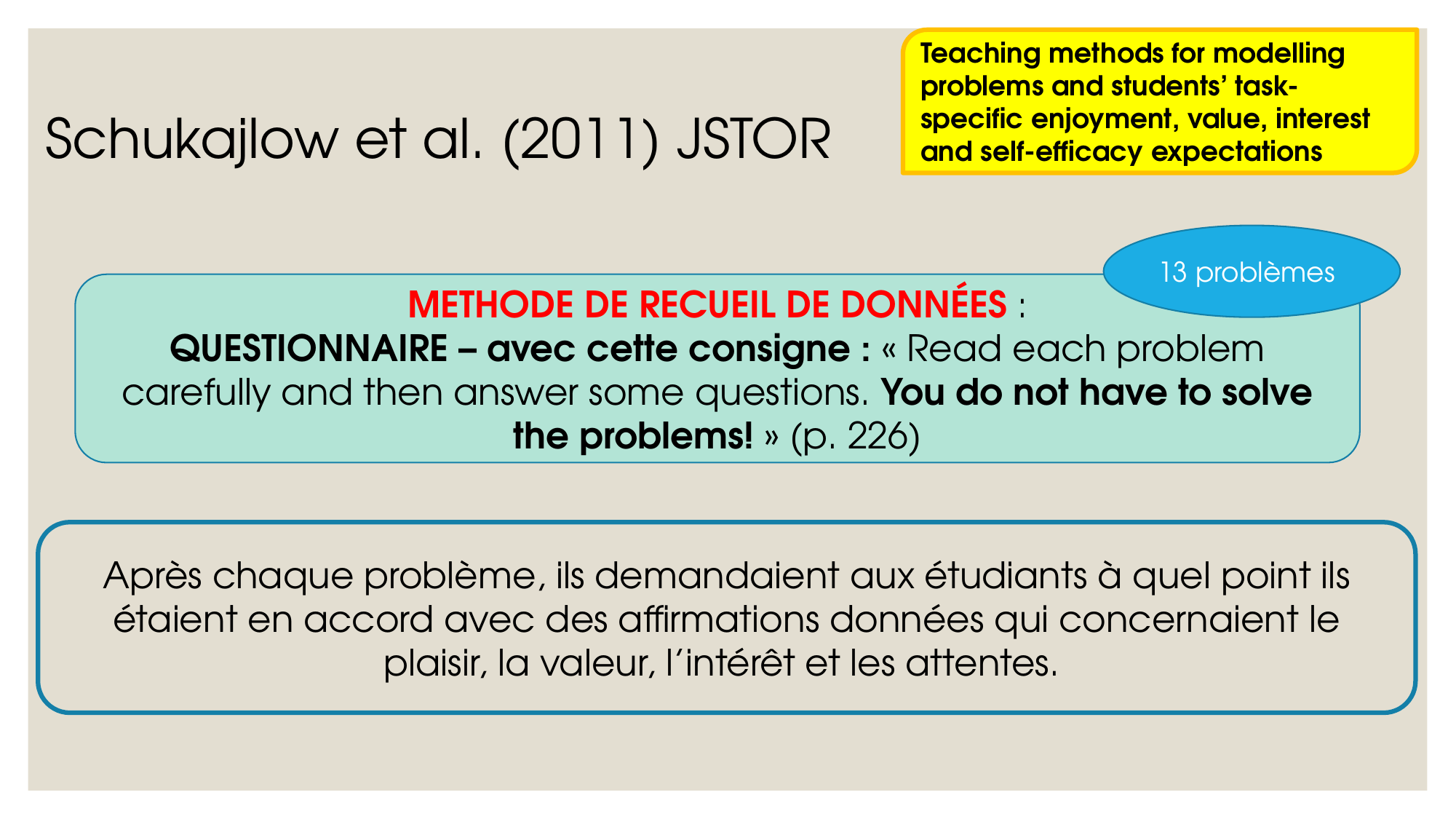

Teaching methods for modelling problems and students’ task-specific enjoyment, value, interest and self-efficacy expectations
Schukajlow et al. (2011) JSTOR
13 problèmes
METHODE DE RECUEIL DE DONNÉES :
QUESTIONNAIRE – avec cette consigne : « Read each problem carefully and then answer some questions. You do not have to solve the problems! » (p. 226)
Après chaque problème, ils demandaient aux étudiants à quel point ils étaient en accord avec des affirmations données qui concernaient le plaisir, la valeur, l’intérêt et les attentes.